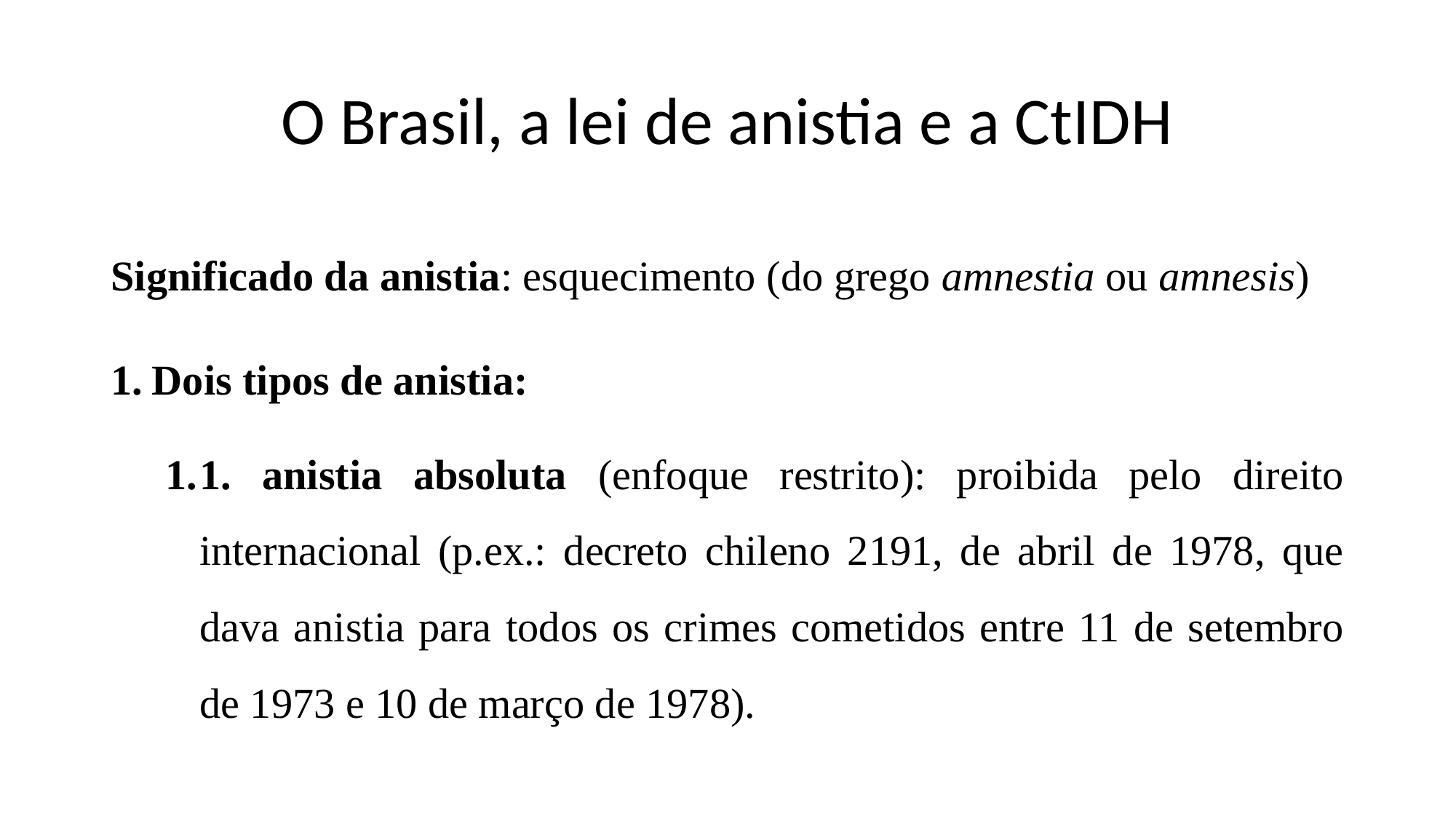

# O Brasil, a lei de anistia e a CtIDH
Significado da anistia: esquecimento (do grego amnestia ou amnesis)
Dois tipos de anistia:
1. anistia absoluta (enfoque restrito): proibida pelo direito internacional (p.ex.: decreto chileno 2191, de abril de 1978, que dava anistia para todos os crimes cometidos entre 11 de setembro de 1973 e 10 de março de 1978).